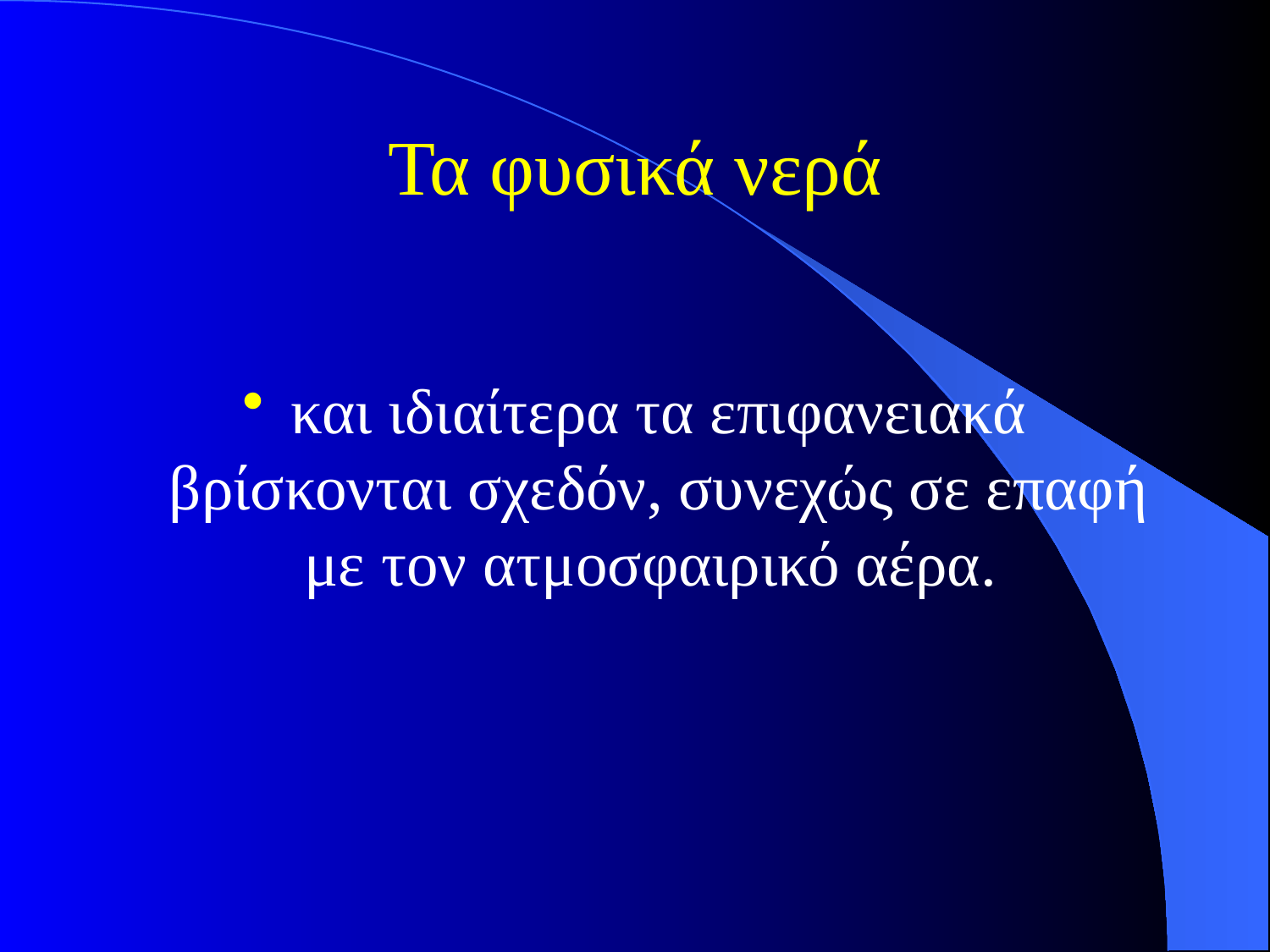

# Τα φυσικά νερά

και ιδιαίτερα τα επιφανειακά βρίσκονται σχεδόν, συνεχώς σε επαφή με τον ατμοσφαιρικό αέρα.